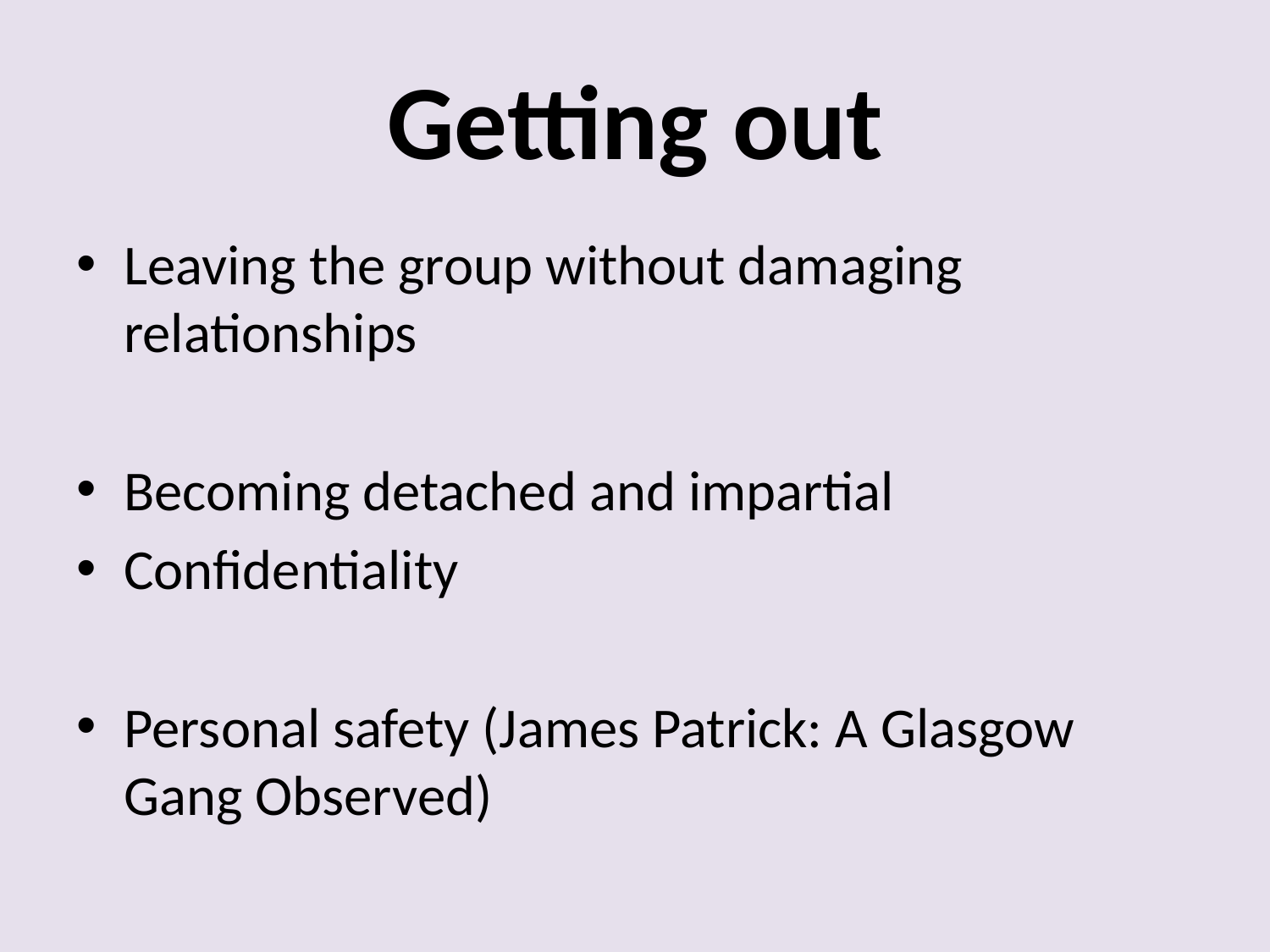

# Getting out
Leaving the group without damaging relationships

Becoming detached and impartial
Confidentiality

Personal safety (James Patrick: A Glasgow Gang Observed)